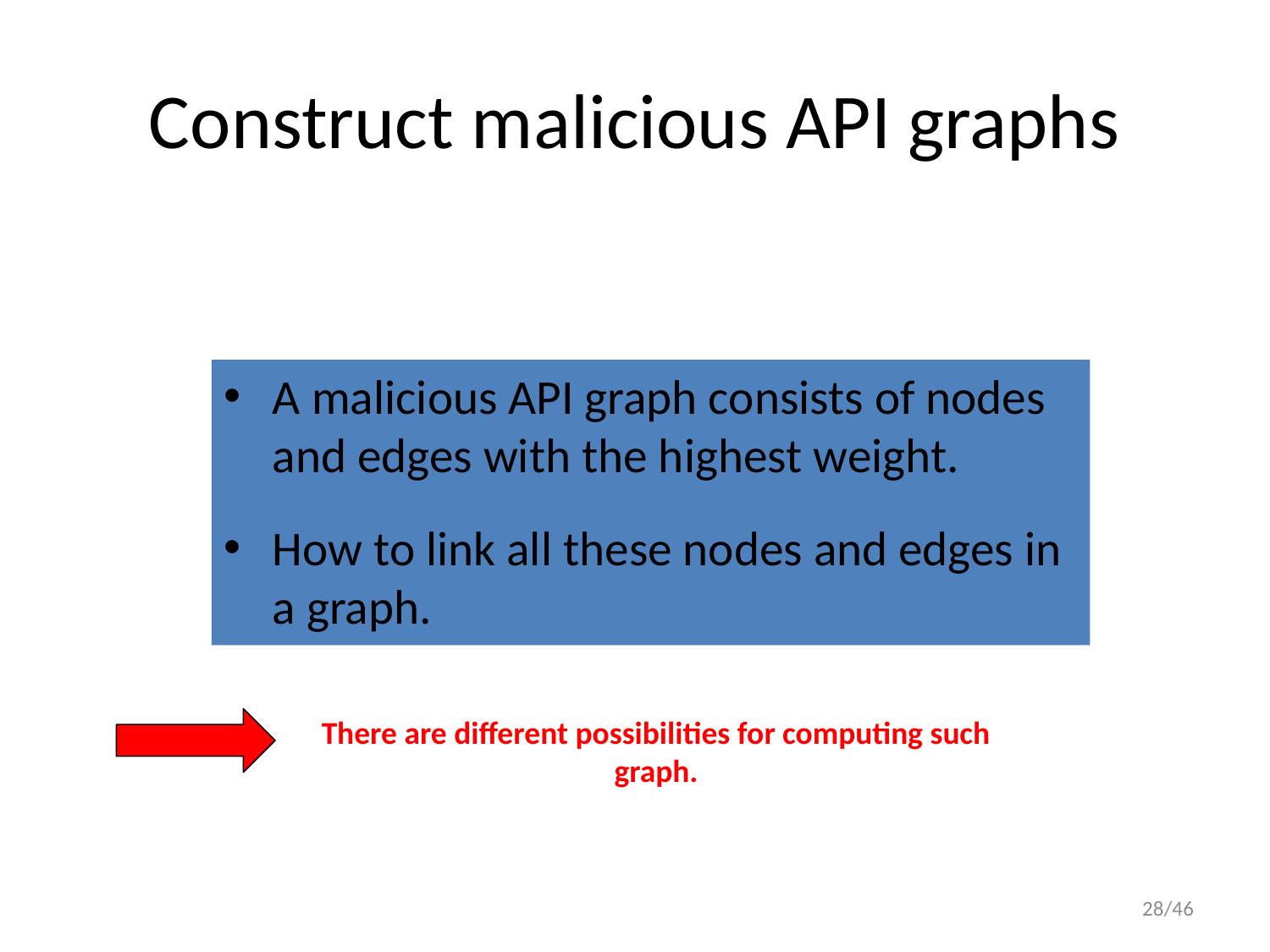

# Construct malicious API graphs
A malicious API graph consists of nodes and edges with the highest weight.

How to link all these nodes and edges in a graph.
There are different possibilities for computing such graph.

28/46